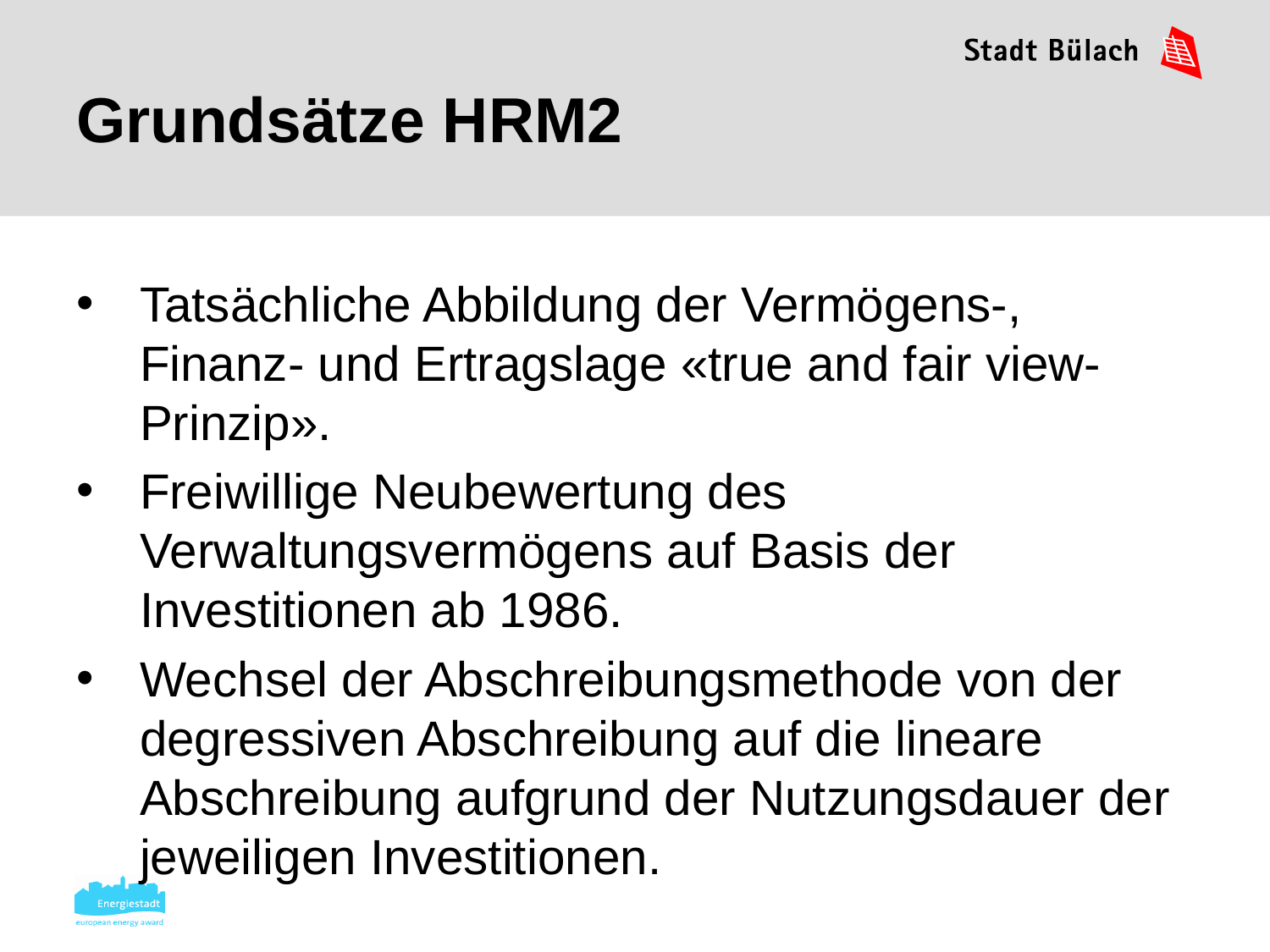

# Grundsätze HRM2
Tatsächliche Abbildung der Vermögens-, Finanz- und Ertragslage «true and fair view-Prinzip».
Freiwillige Neubewertung des Verwaltungsvermögens auf Basis der Investitionen ab 1986.
Wechsel der Abschreibungsmethode von der degressiven Abschreibung auf die lineare Abschreibung aufgrund der Nutzungsdauer der jeweiligen Investitionen.